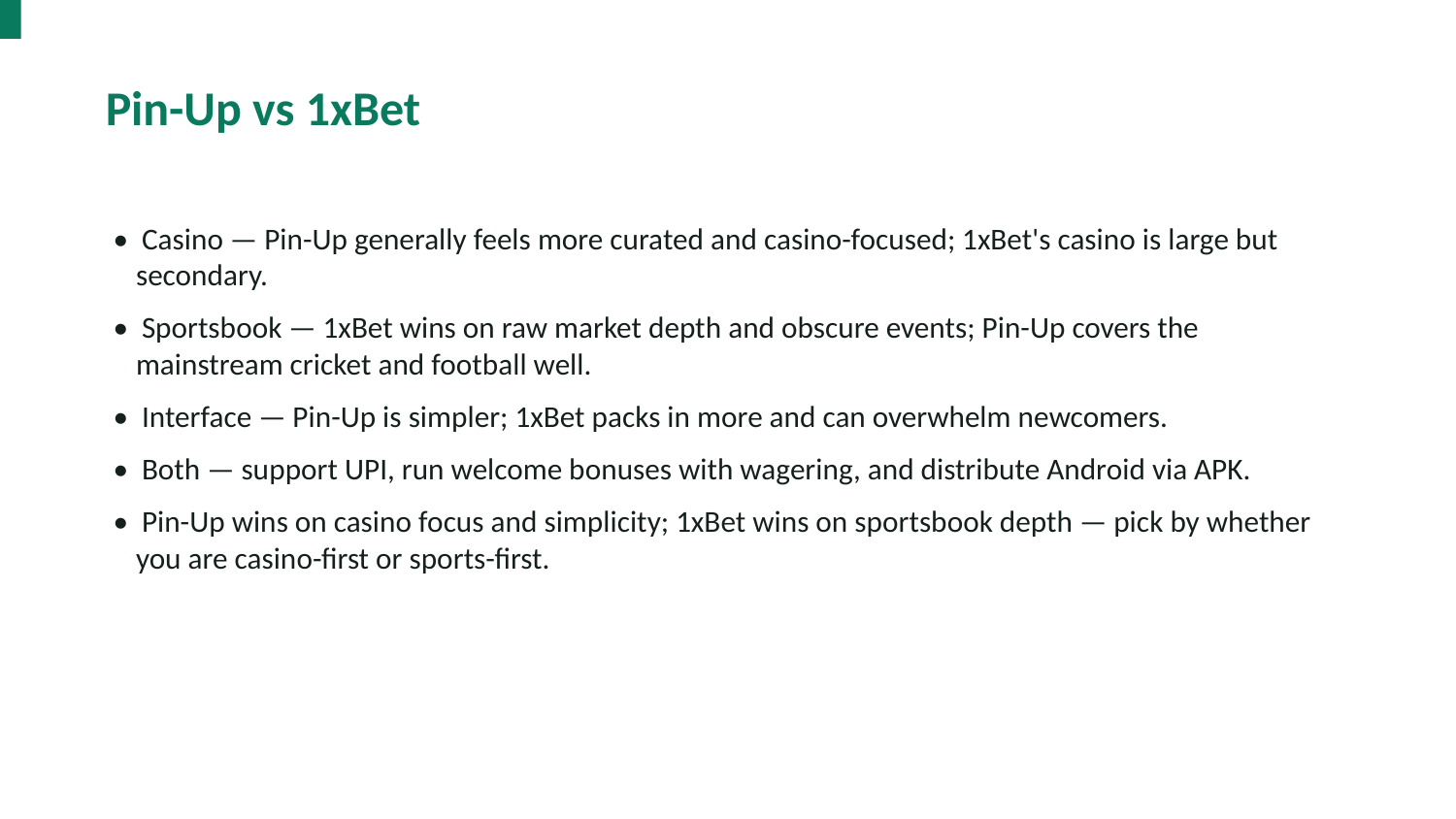

Pin-Up vs 1xBet
•  Casino — Pin-Up generally feels more curated and casino-focused; 1xBet's casino is large but secondary.
•  Sportsbook — 1xBet wins on raw market depth and obscure events; Pin-Up covers the mainstream cricket and football well.
•  Interface — Pin-Up is simpler; 1xBet packs in more and can overwhelm newcomers.
•  Both — support UPI, run welcome bonuses with wagering, and distribute Android via APK.
•  Pin-Up wins on casino focus and simplicity; 1xBet wins on sportsbook depth — pick by whether you are casino-first or sports-first.